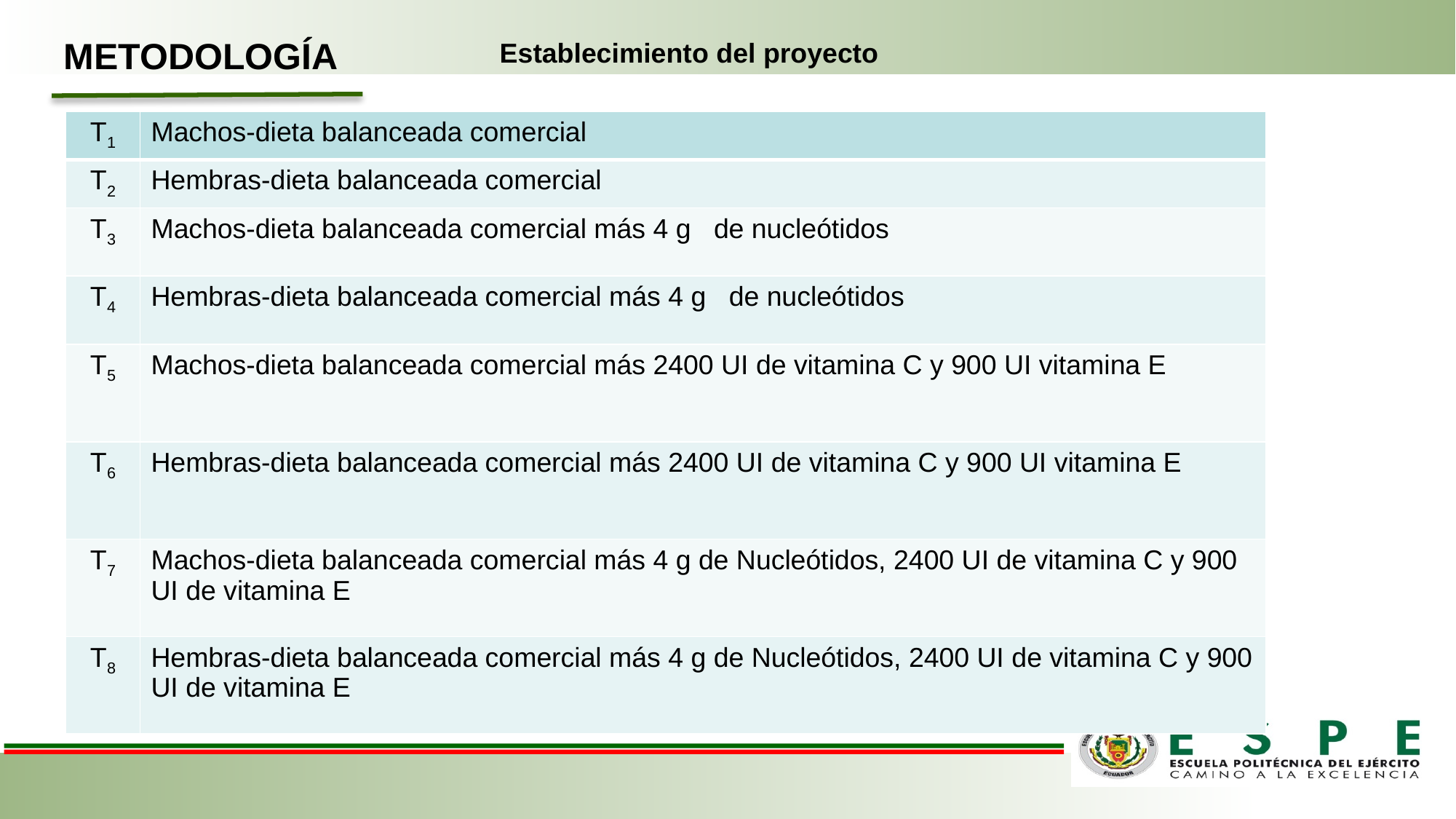

METODOLOGÍA
Establecimiento del proyecto
| T1 | Machos-dieta balanceada comercial |
| --- | --- |
| T2 | Hembras-dieta balanceada comercial |
| T3 | Machos-dieta balanceada comercial más 4 g de nucleótidos |
| T4 | Hembras-dieta balanceada comercial más 4 g de nucleótidos |
| T5 | Machos-dieta balanceada comercial más 2400 UI de vitamina C y 900 UI vitamina E |
| T6 | Hembras-dieta balanceada comercial más 2400 UI de vitamina C y 900 UI vitamina E |
| T7 | Machos-dieta balanceada comercial más 4 g de Nucleótidos, 2400 UI de vitamina C y 900 UI de vitamina E |
| T8 | Hembras-dieta balanceada comercial más 4 g de Nucleótidos, 2400 UI de vitamina C y 900 UI de vitamina E |